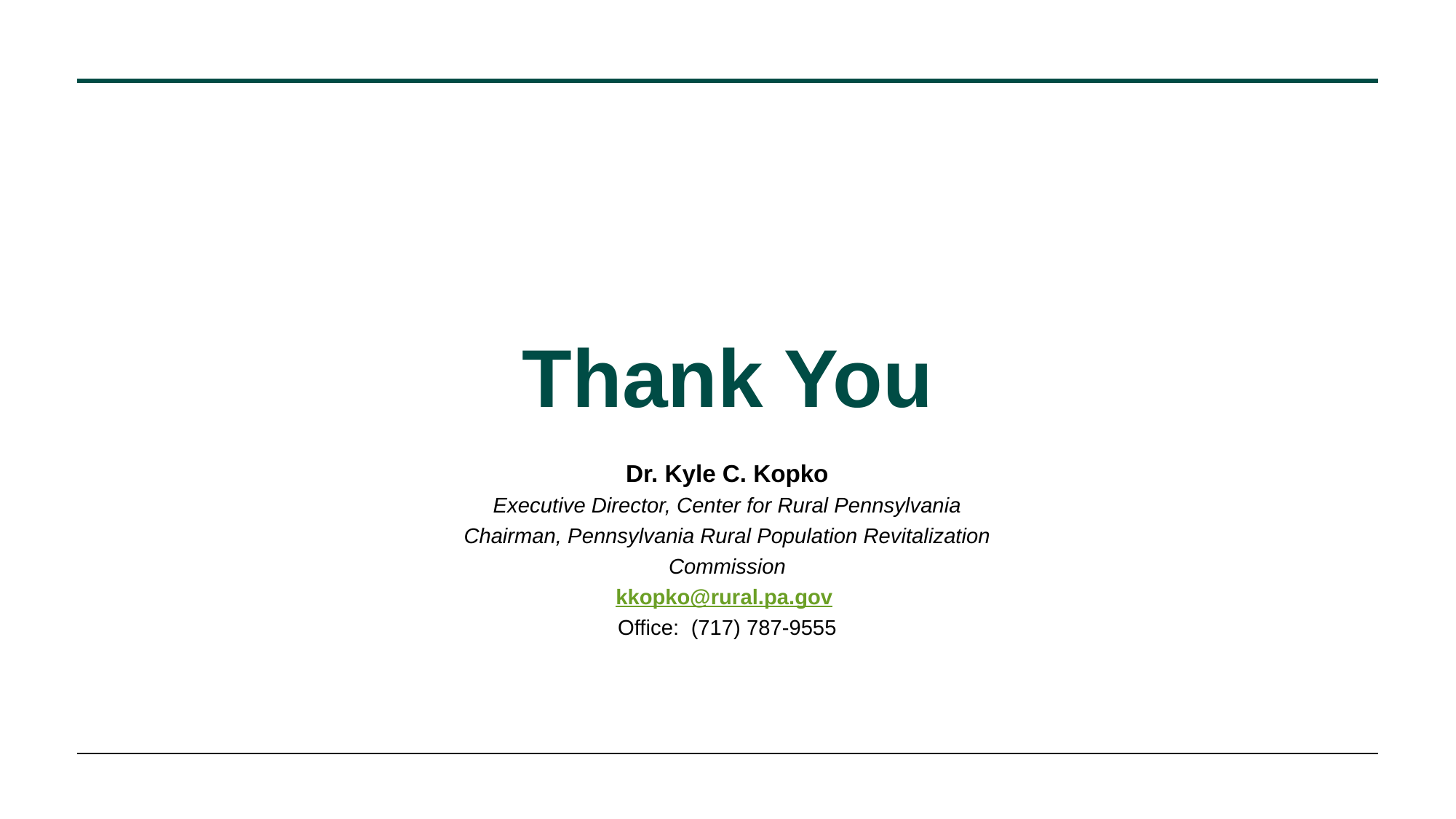

# Thank You
Dr. Kyle C. Kopko
Executive Director, Center for Rural Pennsylvania
Chairman, Pennsylvania Rural Population Revitalization Commission
kkopko@rural.pa.gov
Office:  (717) 787-9555
41